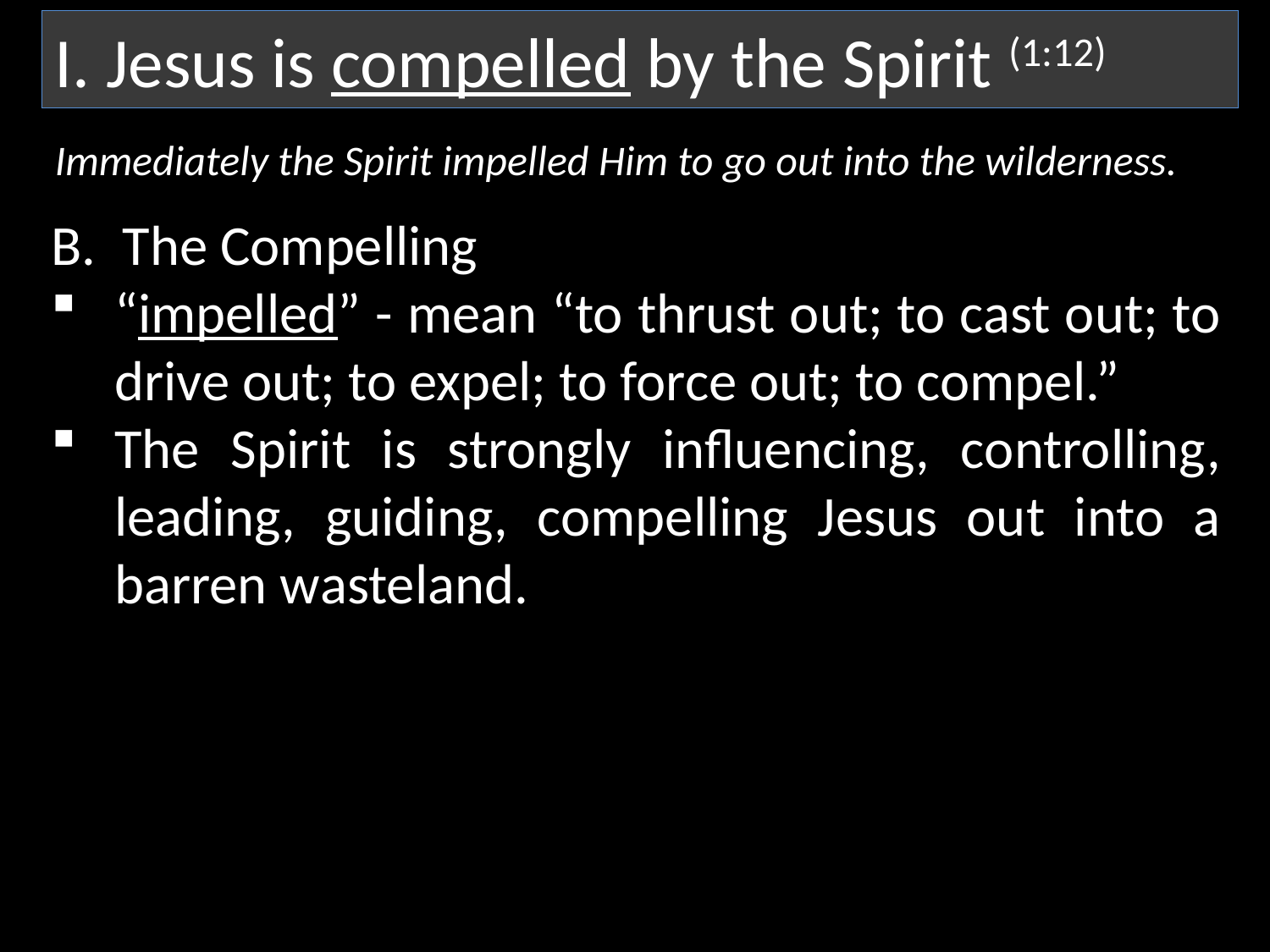

I. Jesus is compelled by the Spirit (1:12)
Immediately the Spirit impelled Him to go out into the wilderness.
The Compelling
“impelled” - mean “to thrust out; to cast out; to drive out; to expel; to force out; to compel.”
The Spirit is strongly influencing, controlling, leading, guiding, compelling Jesus out into a barren wasteland.